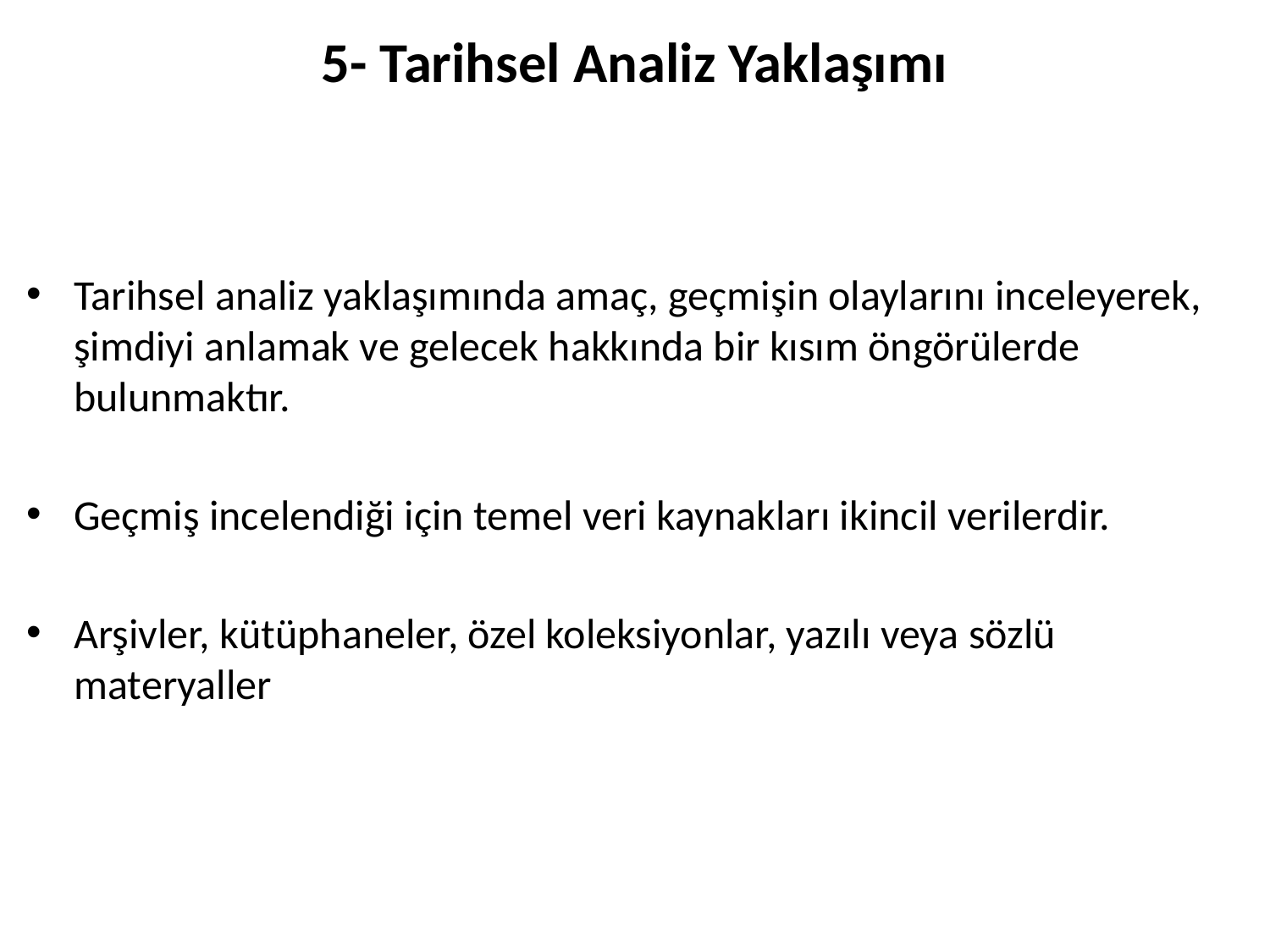

# 5- Tarihsel Analiz Yaklaşımı
Tarihsel analiz yaklaşımında amaç, geçmişin olaylarını inceleyerek, şimdiyi anlamak ve gelecek hakkında bir kısım öngörülerde bulunmaktır.

Geçmiş incelendiği için temel veri kaynakları ikincil verilerdir.

Arşivler, kütüphaneler, özel koleksiyonlar, yazılı veya sözlü materyaller